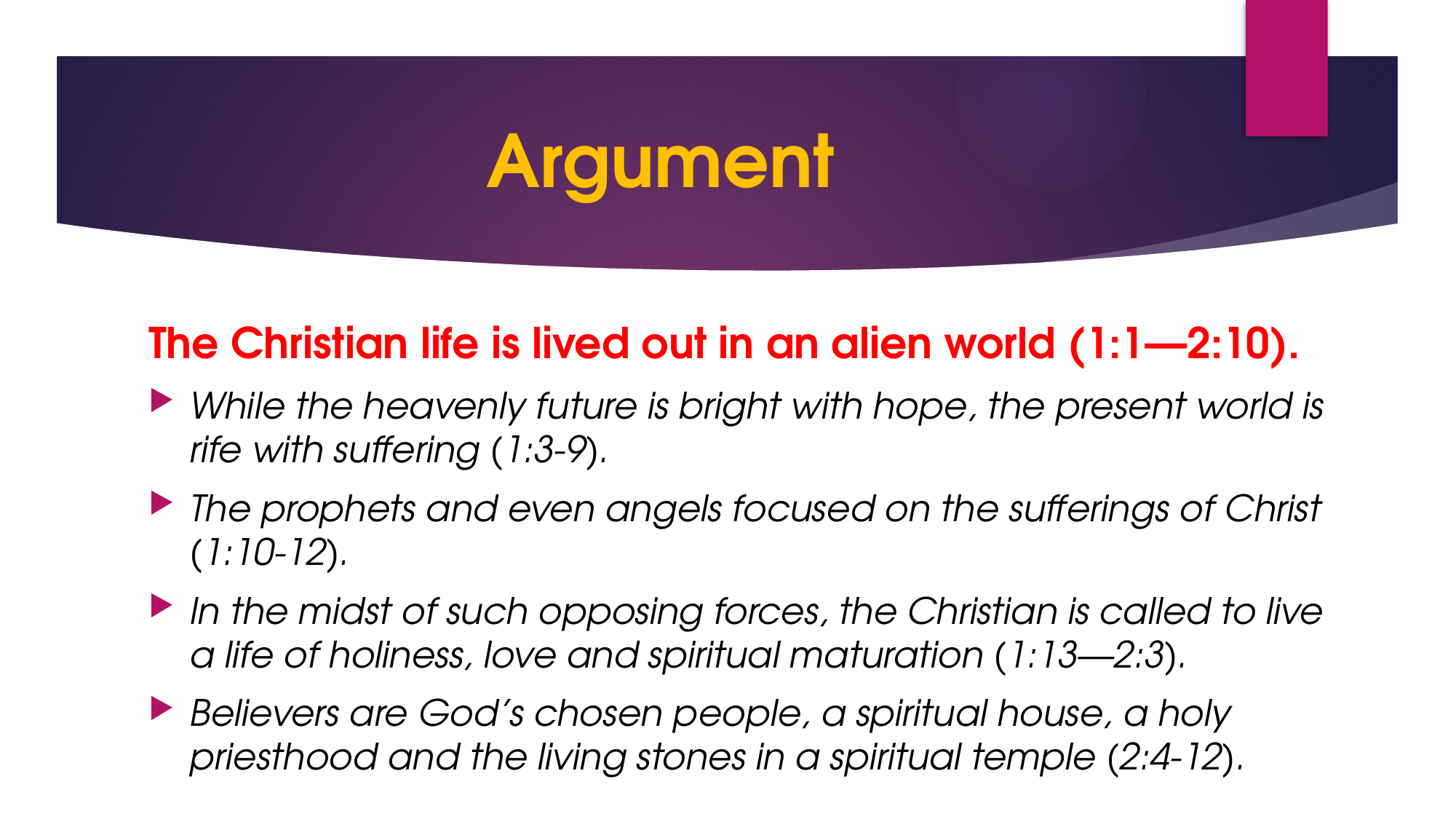

# Argument
The Christian life is lived out in an alien world (1:1—2:10).
While the heavenly future is bright with hope, the present world is rife with suffering (1:3-9).
The prophets and even angels focused on the sufferings of Christ (1:10-12).
In the midst of such opposing forces, the Christian is called to live a life of holiness, love and spiritual maturation (1:13—2:3).
Believers are God’s chosen people, a spiritual house, a holy priesthood and the living stones in a spiritual temple (2:4-12).